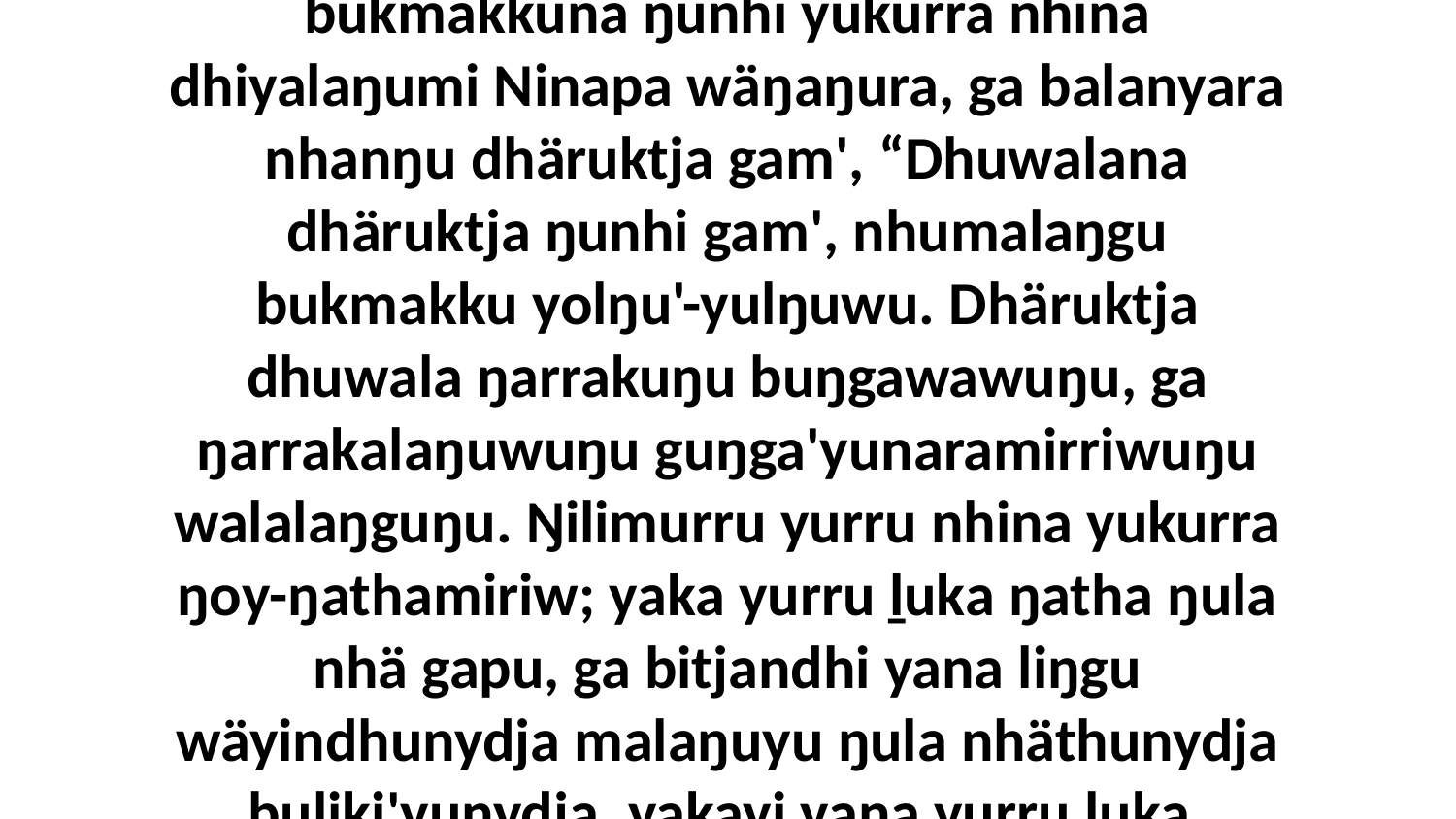

7 Bala ŋayi ŋuriŋi buŋgawayu djuy'yurruna nhanŋuway ŋayi dhäruk yolŋu'-yulŋuwu, bukmakkuna ŋunhi yukurra nhina dhiyalaŋumi Ninapa wäŋaŋura, ga balanyara nhanŋu dhäruktja gam', “Dhuwalana dhäruktja ŋunhi gam', nhumalaŋgu bukmakku yolŋu'-yulŋuwu. Dhäruktja dhuwala ŋarrakuŋu buŋgawawuŋu, ga ŋarrakalaŋuwuŋu guŋga'yunaramirriwuŋu walalaŋguŋu. Ŋilimurru yurru nhina yukurra ŋoy-ŋathamiriw; yaka yurru ḻuka ŋatha ŋula nhä gapu, ga bitjandhi yana liŋgu wäyindhunydja malaŋuyu ŋula nhäthunydja buliki'yunydja, yakayi yana yurru ḻuka. Bukmakthirri yana ŋilimurru yurru ŋoy-ŋathamiriw nhina yukurra.